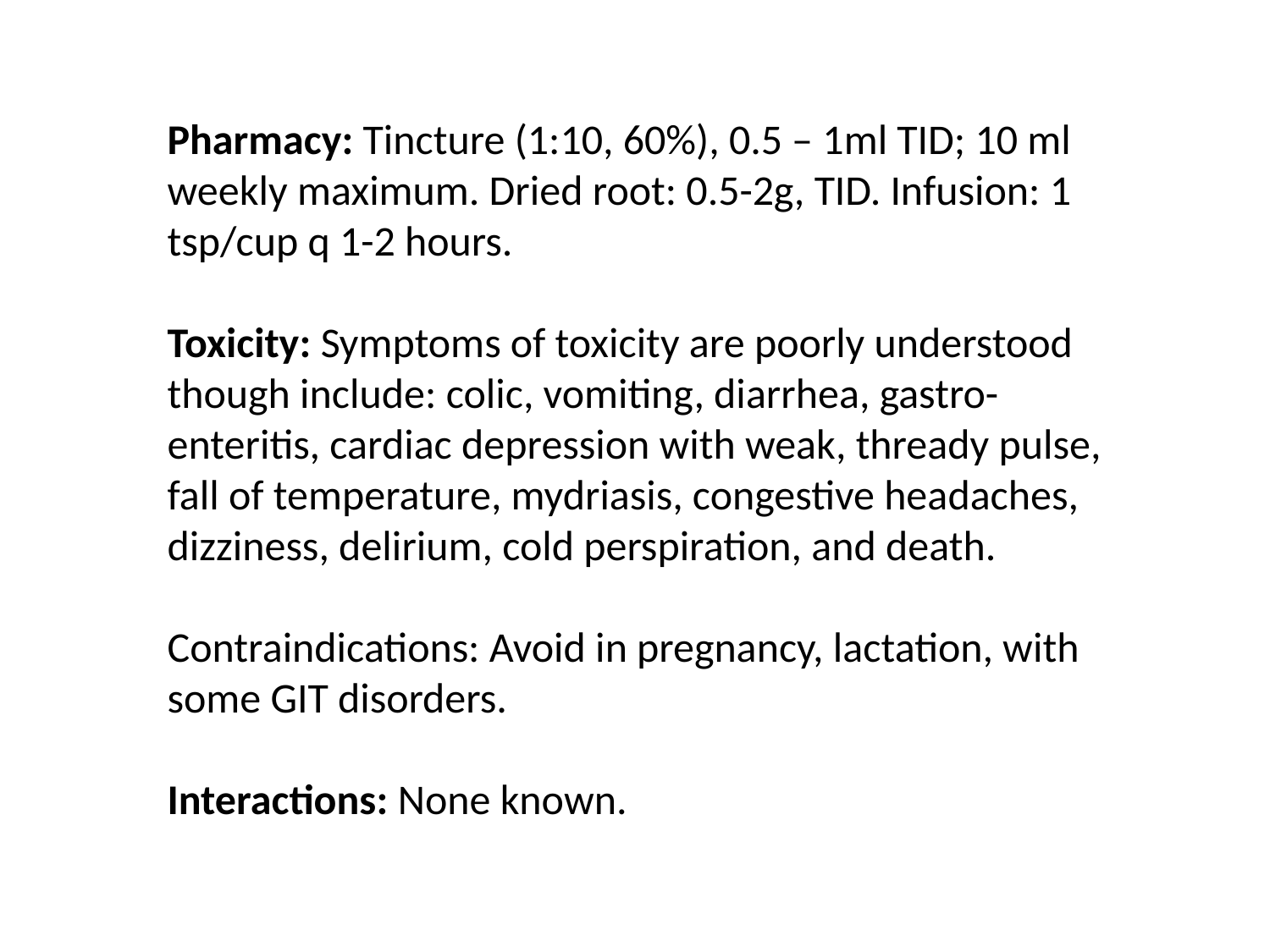

Pharmacy: Tincture (1:10, 60%), 0.5 – 1ml TID; 10 ml weekly maximum. Dried root: 0.5-2g, TID. Infusion: 1 tsp/cup q 1-2 hours.

Toxicity: Symptoms of toxicity are poorly understood though include: colic, vomiting, diarrhea, gastro-enteritis, cardiac depression with weak, thready pulse, fall of temperature, mydriasis, congestive headaches, dizziness, delirium, cold perspiration, and death.

Contraindications: Avoid in pregnancy, lactation, with some GIT disorders.

Interactions: None known.